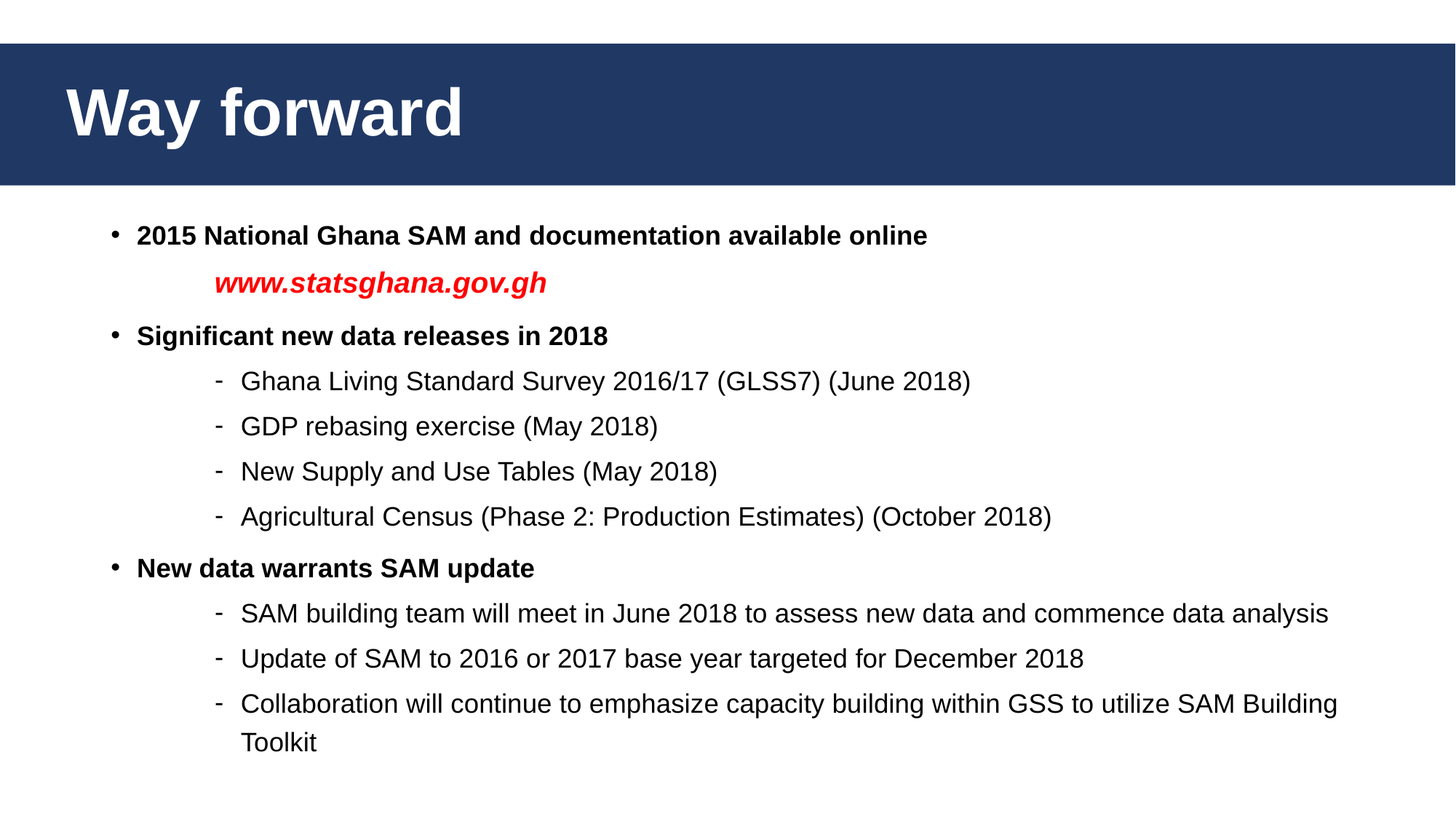

# Way forward
2015 National Ghana SAM and documentation available online
www.statsghana.gov.gh
Significant new data releases in 2018
Ghana Living Standard Survey 2016/17 (GLSS7) (June 2018)
GDP rebasing exercise (May 2018)
New Supply and Use Tables (May 2018)
Agricultural Census (Phase 2: Production Estimates) (October 2018)
New data warrants SAM update
SAM building team will meet in June 2018 to assess new data and commence data analysis
Update of SAM to 2016 or 2017 base year targeted for December 2018
Collaboration will continue to emphasize capacity building within GSS to utilize SAM Building Toolkit